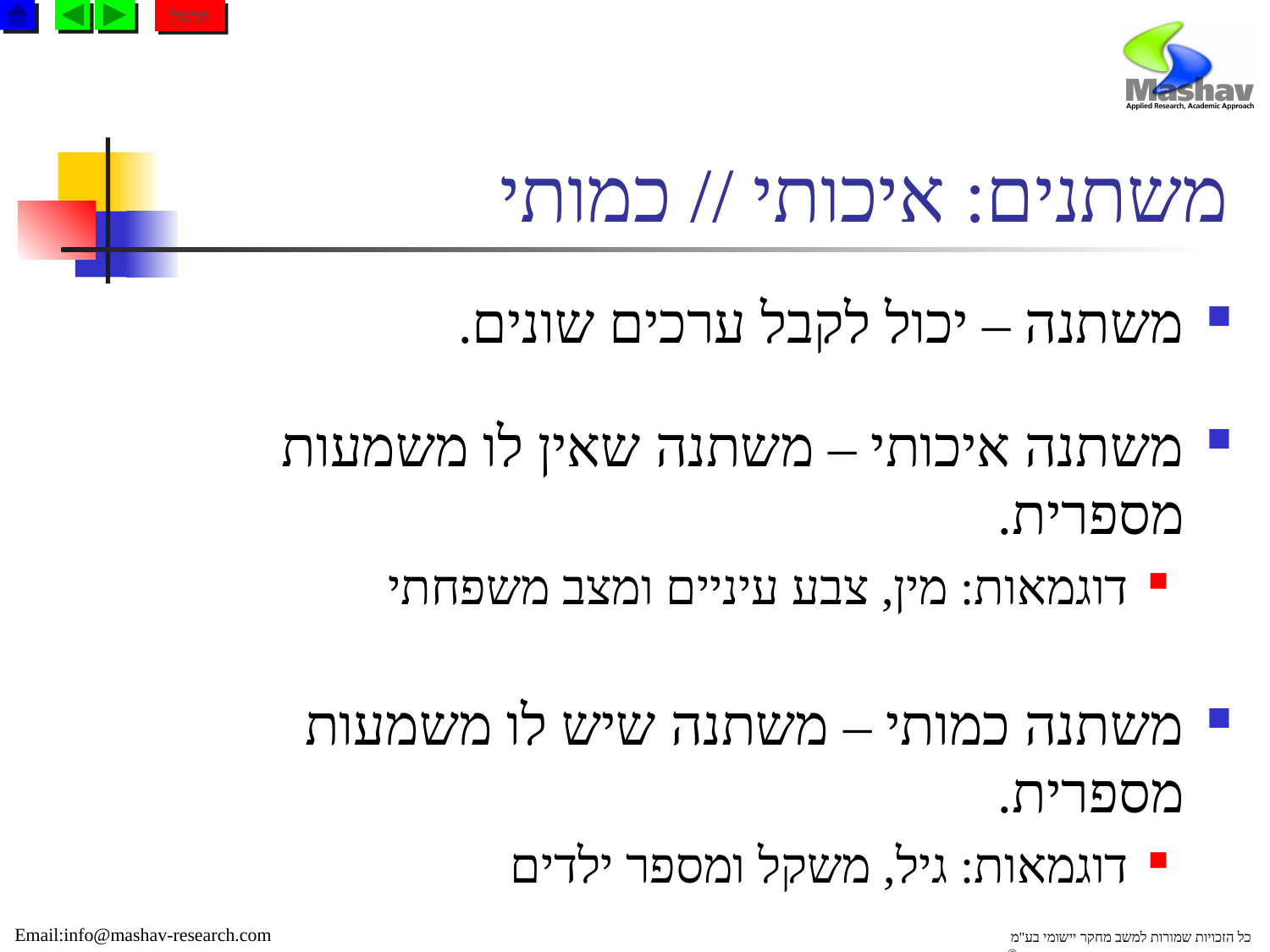

תרגול
# משתנים: איכותי // כמותי
משתנה – יכול לקבל ערכים שונים.

משתנה איכותי – משתנה שאין לו משמעות מספרית.
דוגמאות: מין, צבע עיניים ומצב משפחתי

משתנה כמותי – משתנה שיש לו משמעות מספרית.
דוגמאות: גיל, משקל ומספר ילדים